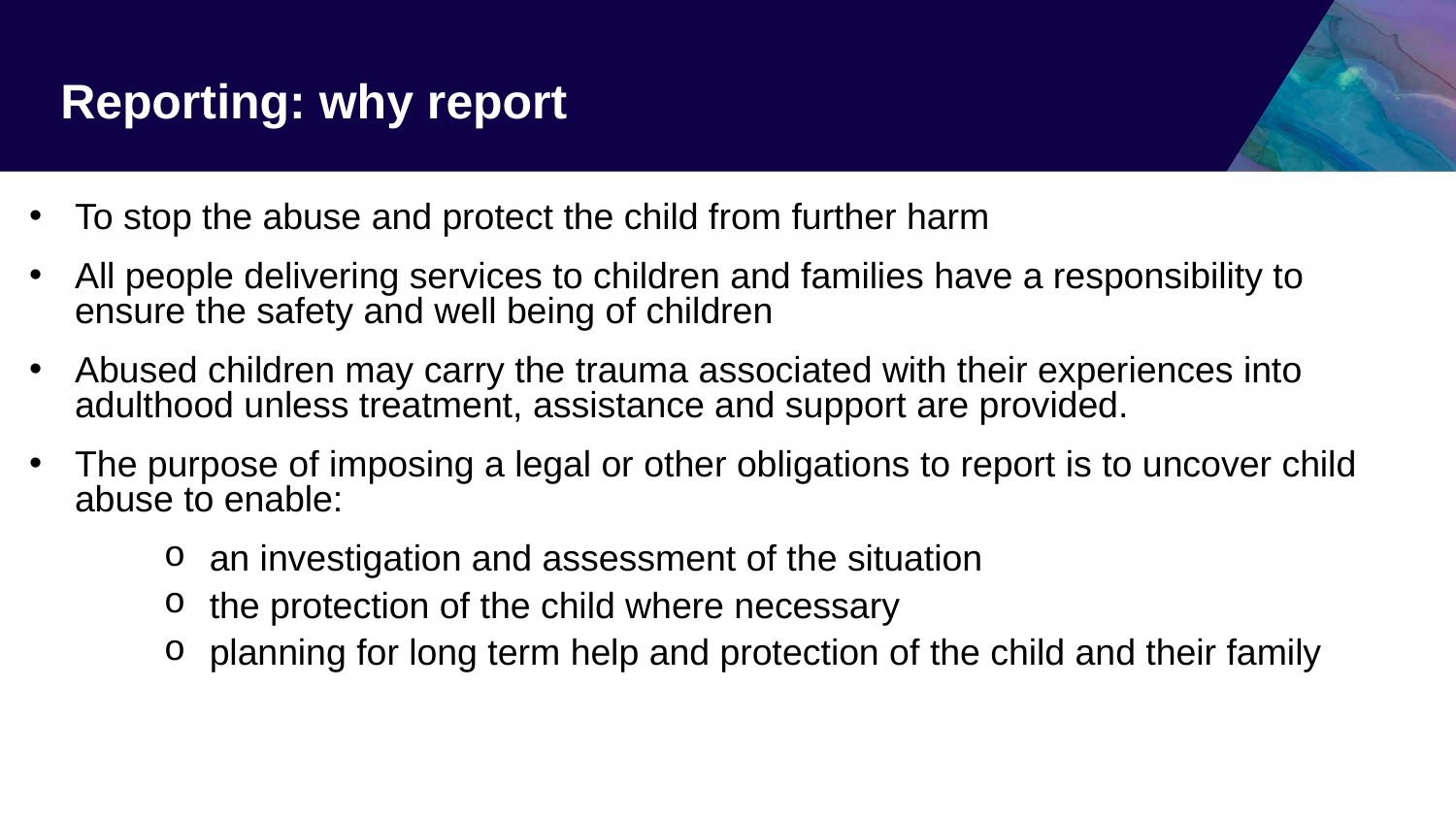

# Reporting: why report
To stop the abuse and protect the child from further harm
All people delivering services to children and families have a responsibility to ensure the safety and well being of children
Abused children may carry the trauma associated with their experiences into adulthood unless treatment, assistance and support are provided.
The purpose of imposing a legal or other obligations to report is to uncover child abuse to enable:
an investigation and assessment of the situation
the protection of the child where necessary
planning for long term help and protection of the child and their family